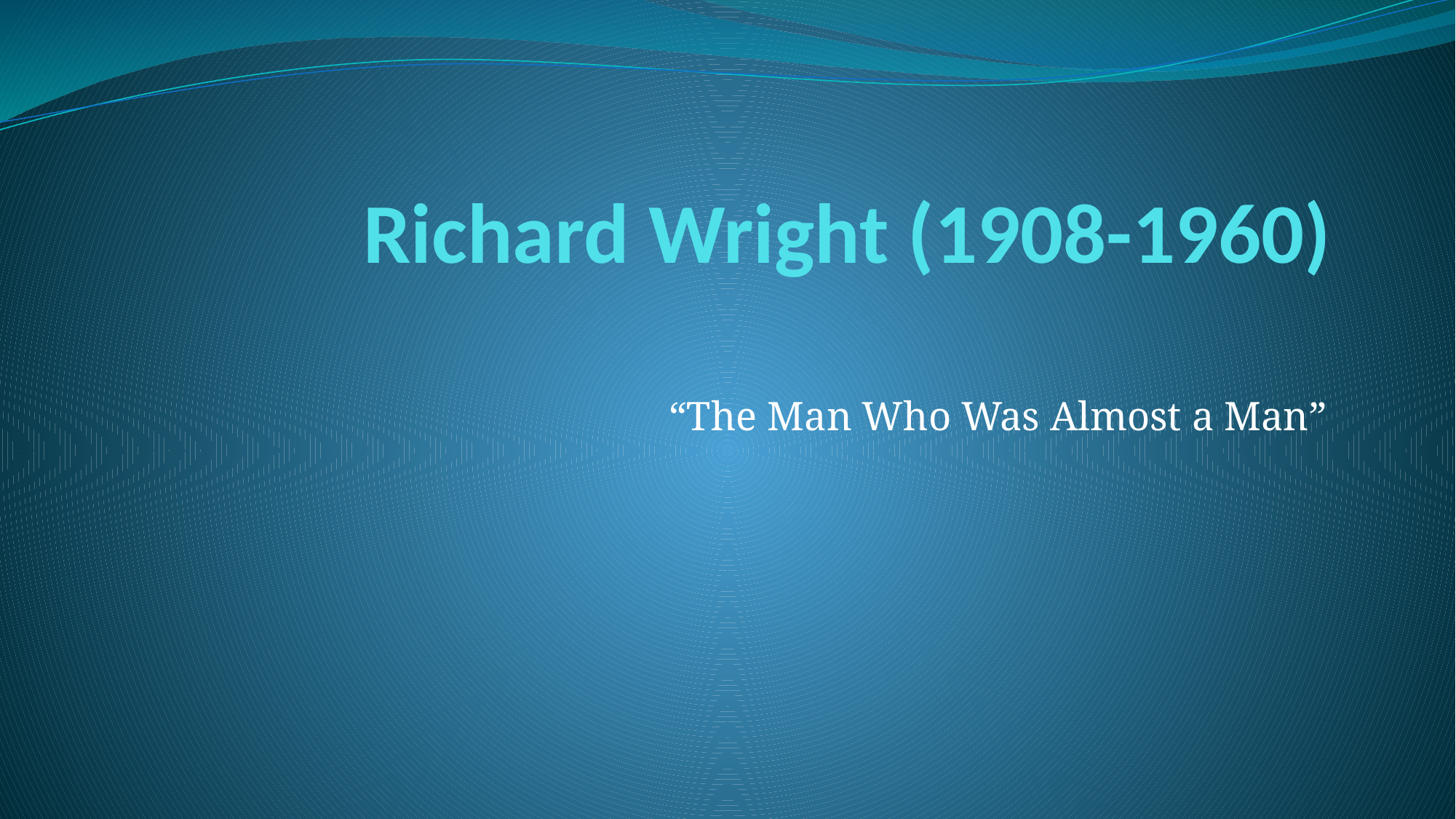

# Richard Wright (1908-1960)
“The Man Who Was Almost a Man”